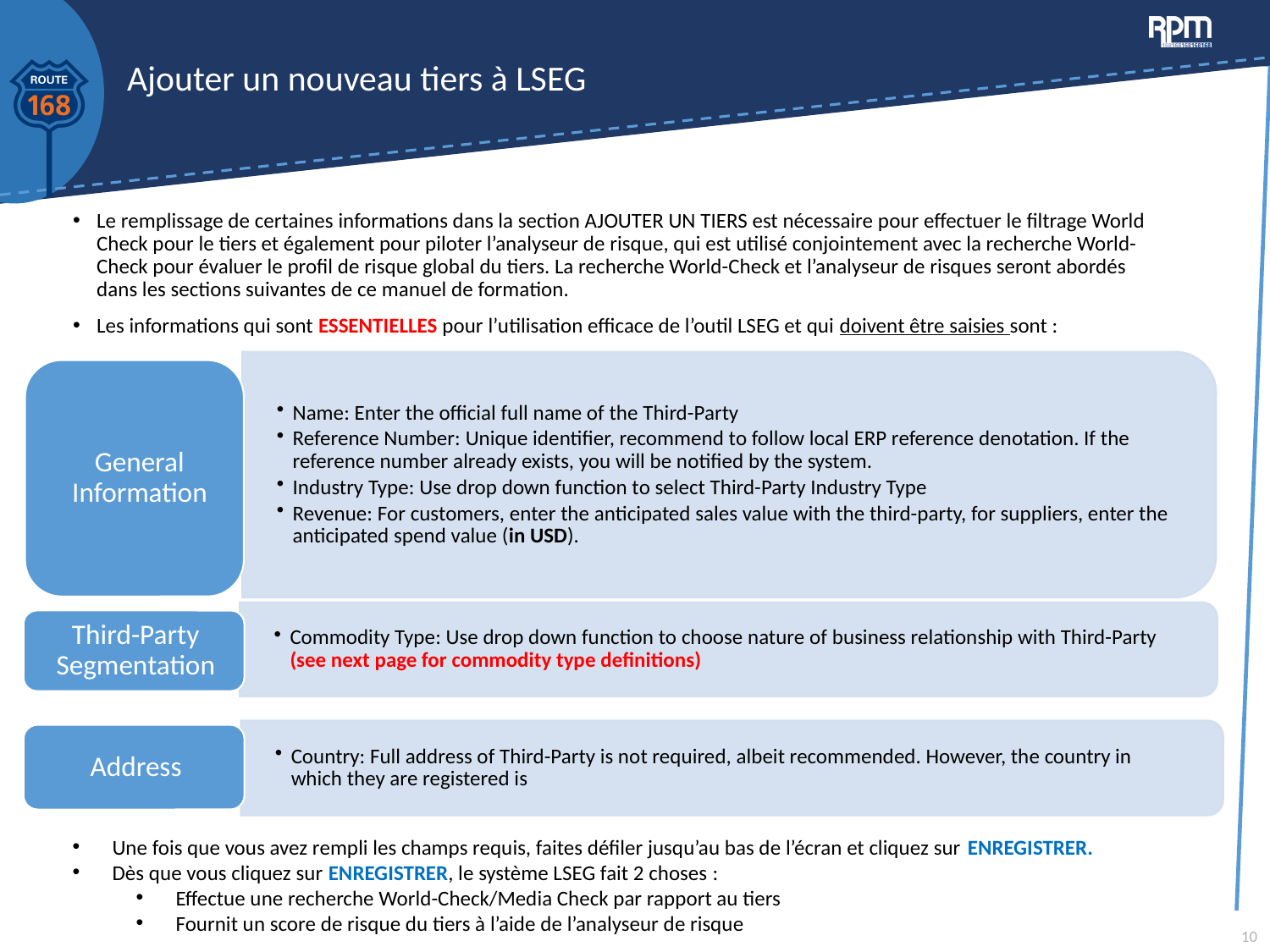

# Ajouter un nouveau tiers à LSEG
Le remplissage de certaines informations dans la section AJOUTER UN TIERS est nécessaire pour effectuer le filtrage World Check pour le tiers et également pour piloter l’analyseur de risque, qui est utilisé conjointement avec la recherche World-Check pour évaluer le profil de risque global du tiers. La recherche World-Check et l’analyseur de risques seront abordés dans les sections suivantes de ce manuel de formation.
Les informations qui sont ESSENTIELLES pour l’utilisation efficace de l’outil LSEG et qui doivent être saisies sont :

Name: Enter the official full name of the Third-Party
Reference Number: Unique identifier, recommend to follow local ERP reference denotation. If the reference number already exists, you will be notified by the system.
Industry Type: Use drop down function to select Third-Party Industry Type
Revenue: For customers, enter the anticipated sales value with the third-party, for suppliers, enter the anticipated spend value (in USD).
General Information
Commodity Type: Use drop down function to choose nature of business relationship with Third-Party (see next page for commodity type definitions)
Third-Party Segmentation
Country: Full address of Third-Party is not required, albeit recommended. However, the country in which they are registered is
Address
Une fois que vous avez rempli les champs requis, faites défiler jusqu’au bas de l’écran et cliquez sur ENREGISTRER.
Dès que vous cliquez sur ENREGISTRER, le système LSEG fait 2 choses :
Effectue une recherche World-Check/Media Check par rapport au tiers
Fournit un score de risque du tiers à l’aide de l’analyseur de risque
10